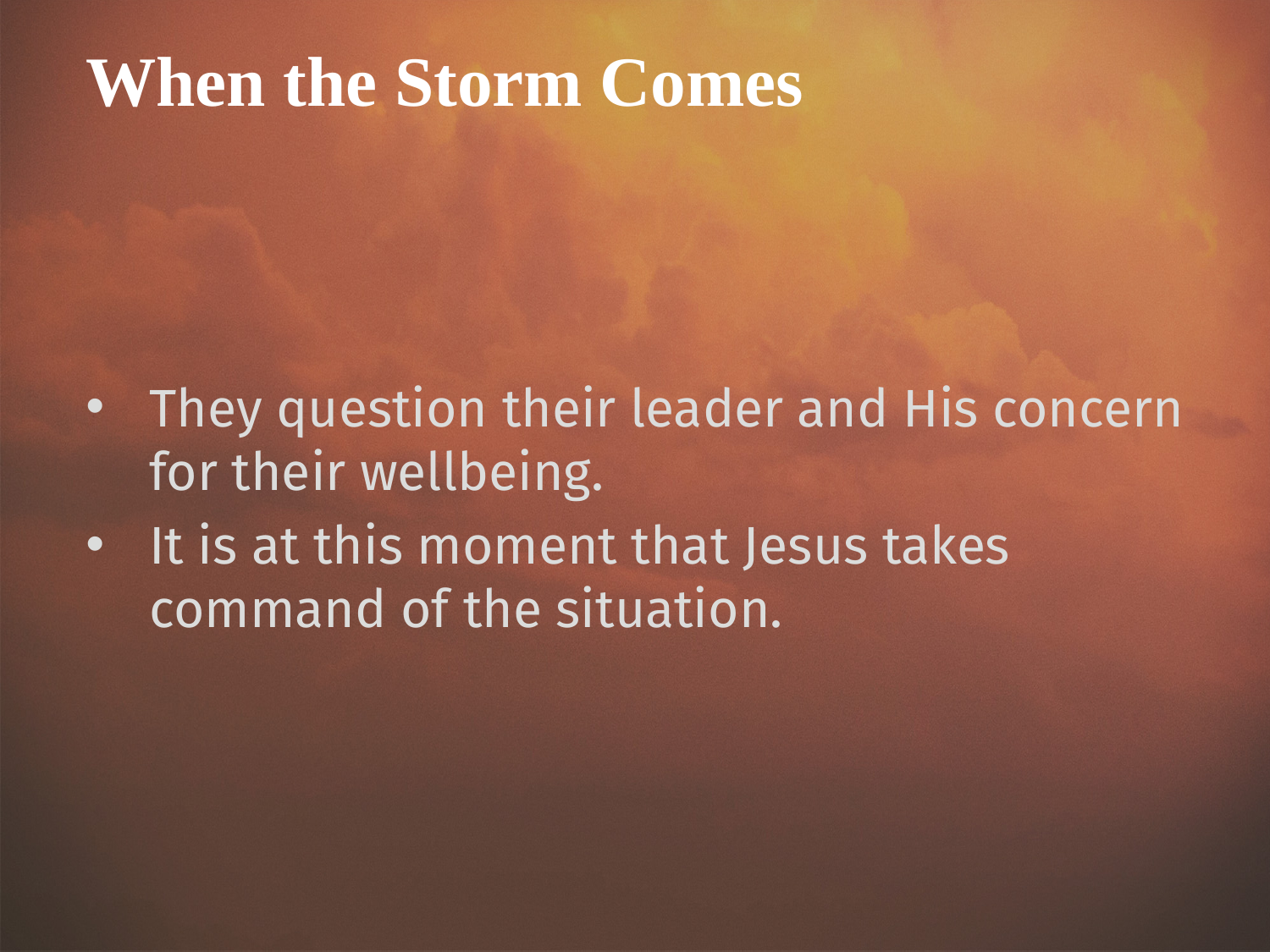

When the Storm Comes
They question their leader and His concern for their wellbeing.
It is at this moment that Jesus takes command of the situation.